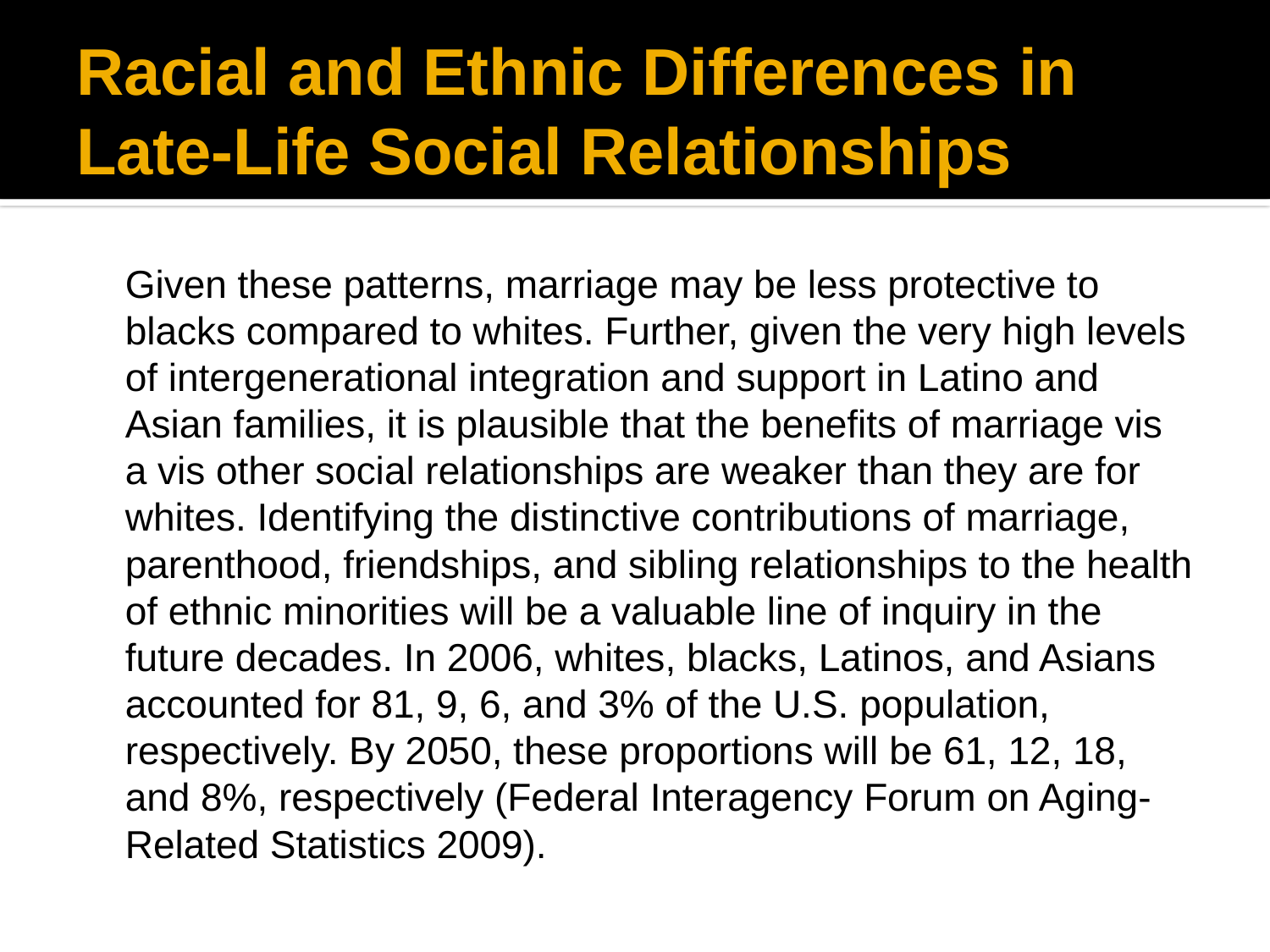

# Racial and Ethnic Differences in Late-Life Social Relationships
	Given these patterns, marriage may be less protective to blacks compared to whites. Further, given the very high levels of intergenerational integration and support in Latino and Asian families, it is plausible that the benefits of marriage vis a vis other social relationships are weaker than they are for whites. Identifying the distinctive contributions of marriage, parenthood, friendships, and sibling relationships to the health of ethnic minorities will be a valuable line of inquiry in the future decades. In 2006, whites, blacks, Latinos, and Asians accounted for 81, 9, 6, and 3% of the U.S. population, respectively. By 2050, these proportions will be 61, 12, 18, and 8%, respectively (Federal Interagency Forum on Aging-Related Statistics 2009).